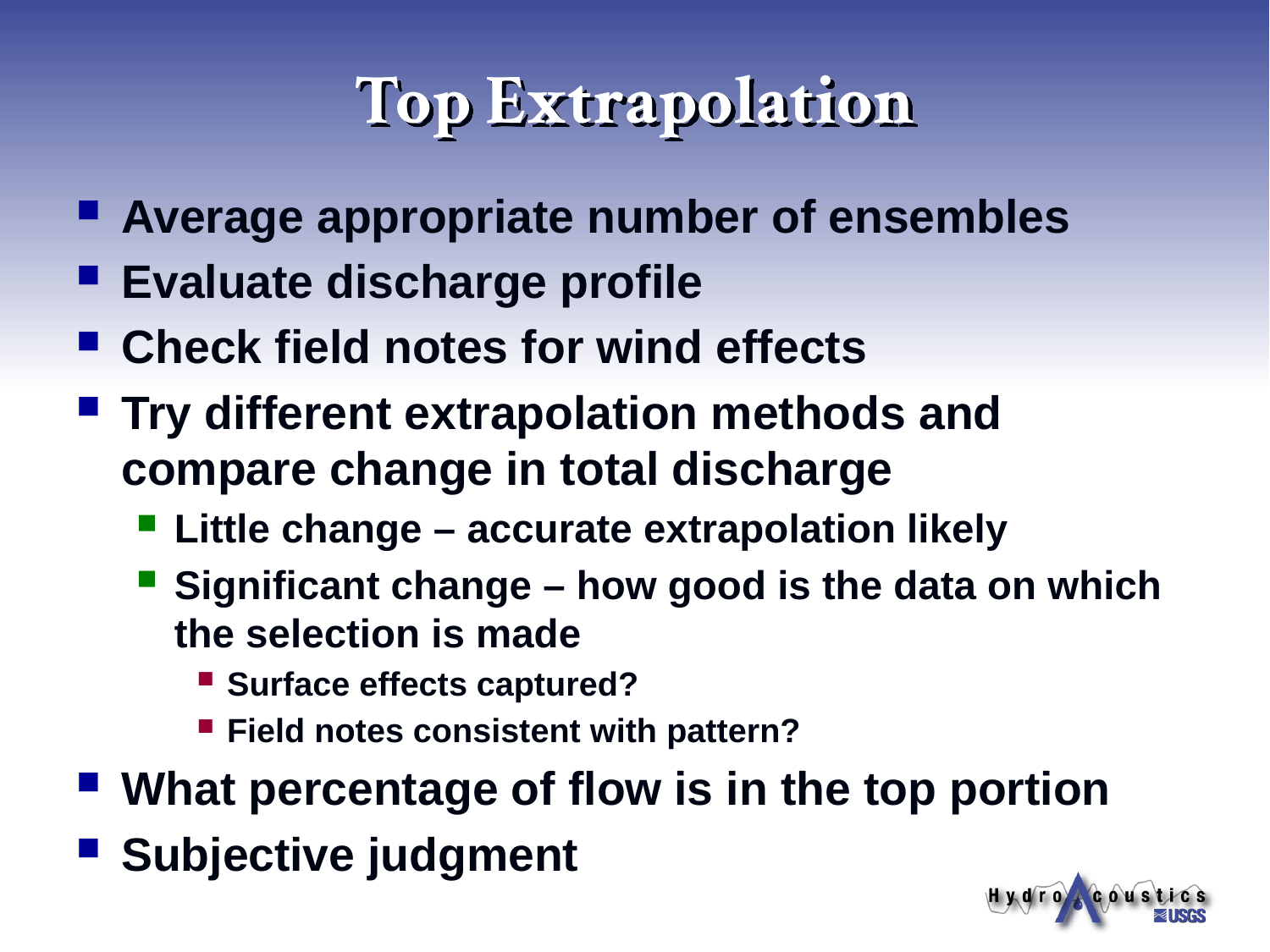

# Top Extrapolation
Average appropriate number of ensembles
Evaluate discharge profile
Check field notes for wind effects
Try different extrapolation methods and compare change in total discharge
Little change – accurate extrapolation likely
Significant change – how good is the data on which the selection is made
Surface effects captured?
Field notes consistent with pattern?
What percentage of flow is in the top portion
Subjective judgment